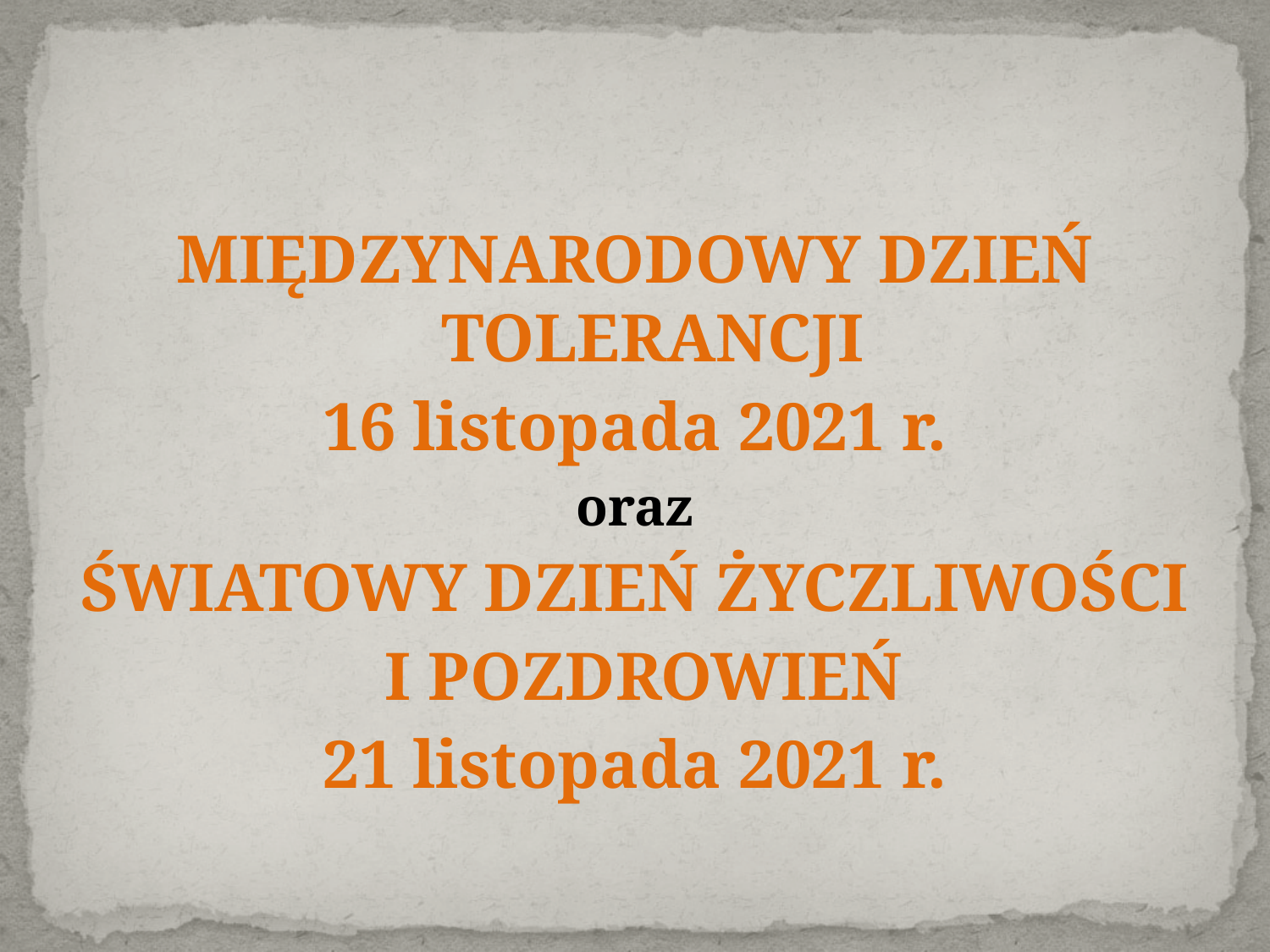

#
MIĘDZYNARODOWY DZIEŃ TOLERANCJI
16 listopada 2021 r.
oraz
ŚWIATOWY DZIEŃ ŻYCZLIWOŚCI
 I POZDROWIEŃ
21 listopada 2021 r.